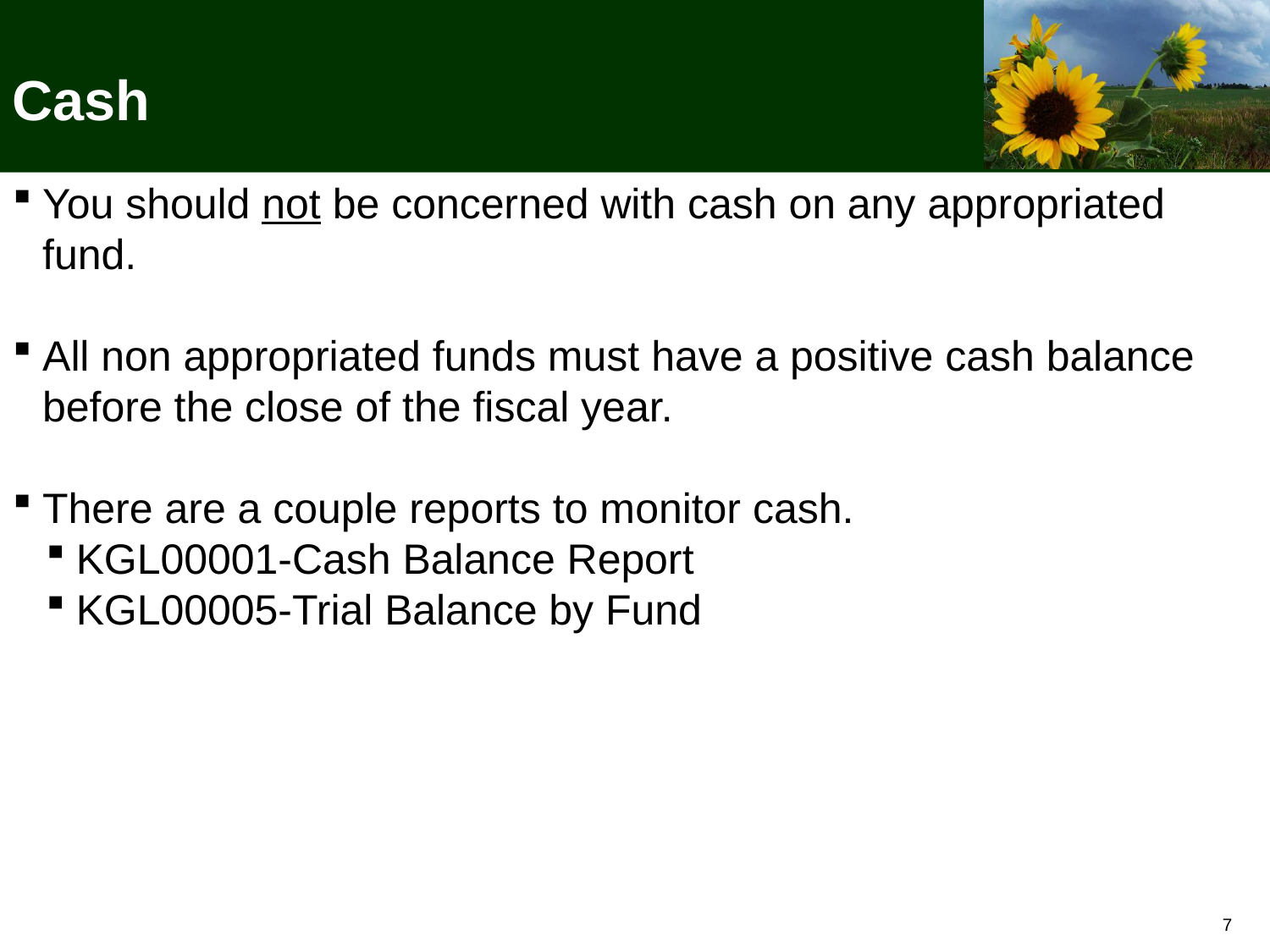

Cash
You should not be concerned with cash on any appropriated fund.

All non appropriated funds must have a positive cash balance before the close of the fiscal year.

There are a couple reports to monitor cash.
KGL00001-Cash Balance Report
KGL00005-Trial Balance by Fund

7